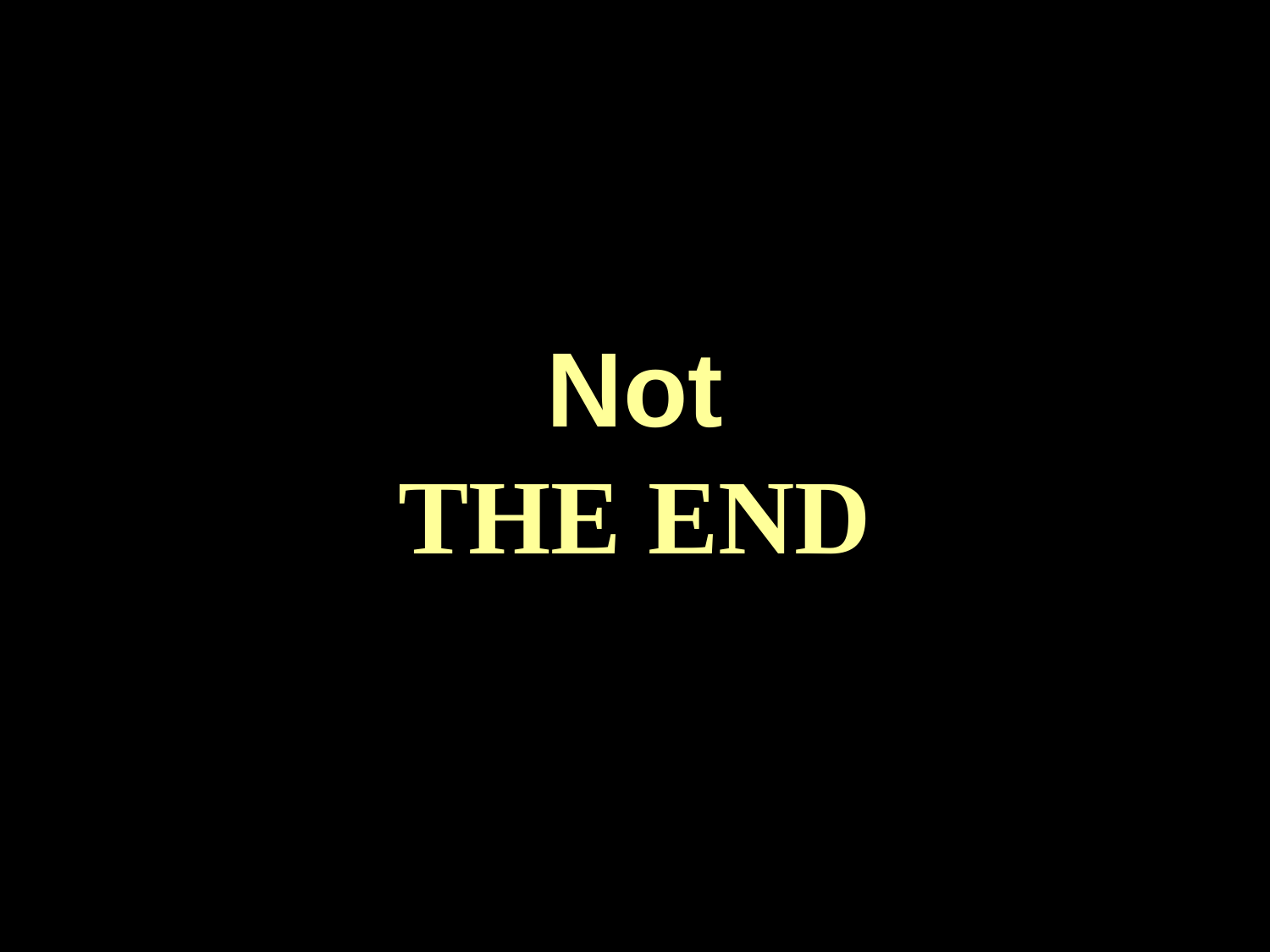

End of slide show, click to exit

Not
THE END
End of slide show, click to exit

End of slide show, click to exit

End of slide show, click to exit

End of slide show, click to exit

End of slide show, click to exit

End of slide show, click to exit

End of slide show, click to exit

End of slide show, click to exit

End of slide show, click to exit